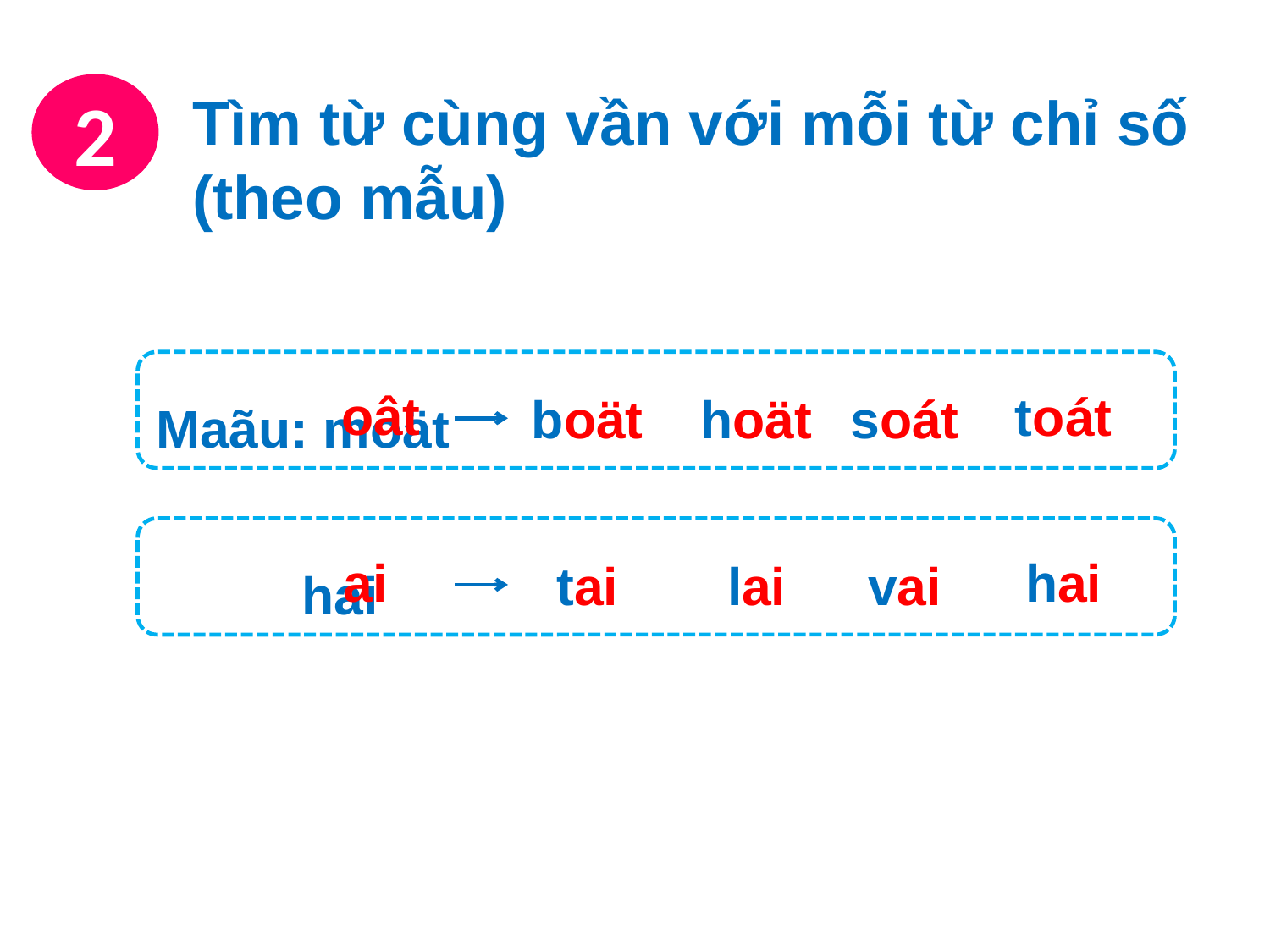

2
Tìm từ cùng vần với mỗi từ chỉ số (theo mẫu)
Maãu: moät
oât
toát
boät
hoät
soát
          hai
ai
hai
tai
lai
vai